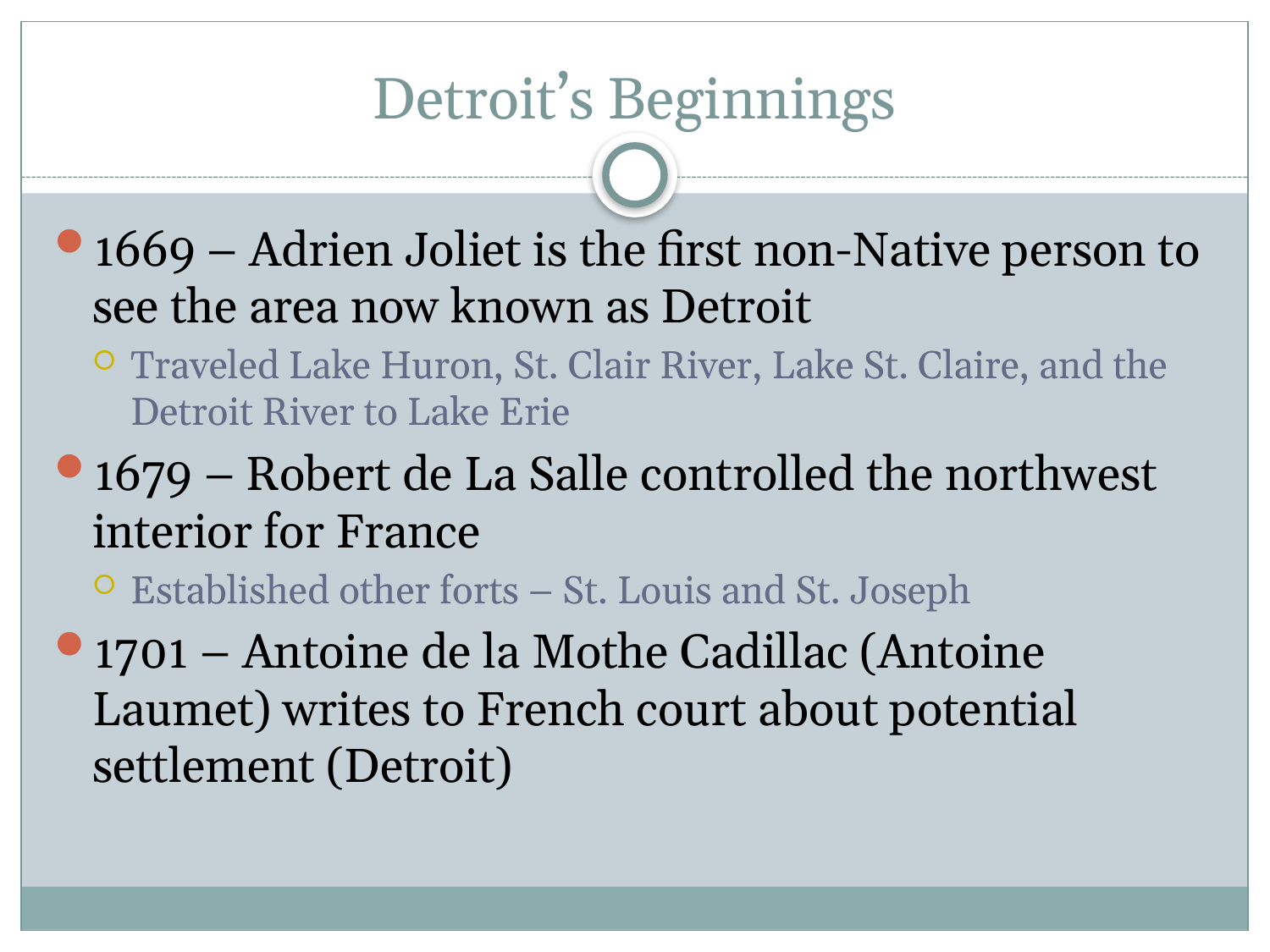

# Detroit’s Beginnings
1669 – Adrien Joliet is the first non-Native person to see the area now known as Detroit
Traveled Lake Huron, St. Clair River, Lake St. Claire, and the Detroit River to Lake Erie
1679 – Robert de La Salle controlled the northwest interior for France
Established other forts – St. Louis and St. Joseph
1701 – Antoine de la Mothe Cadillac (Antoine Laumet) writes to French court about potential settlement (Detroit)